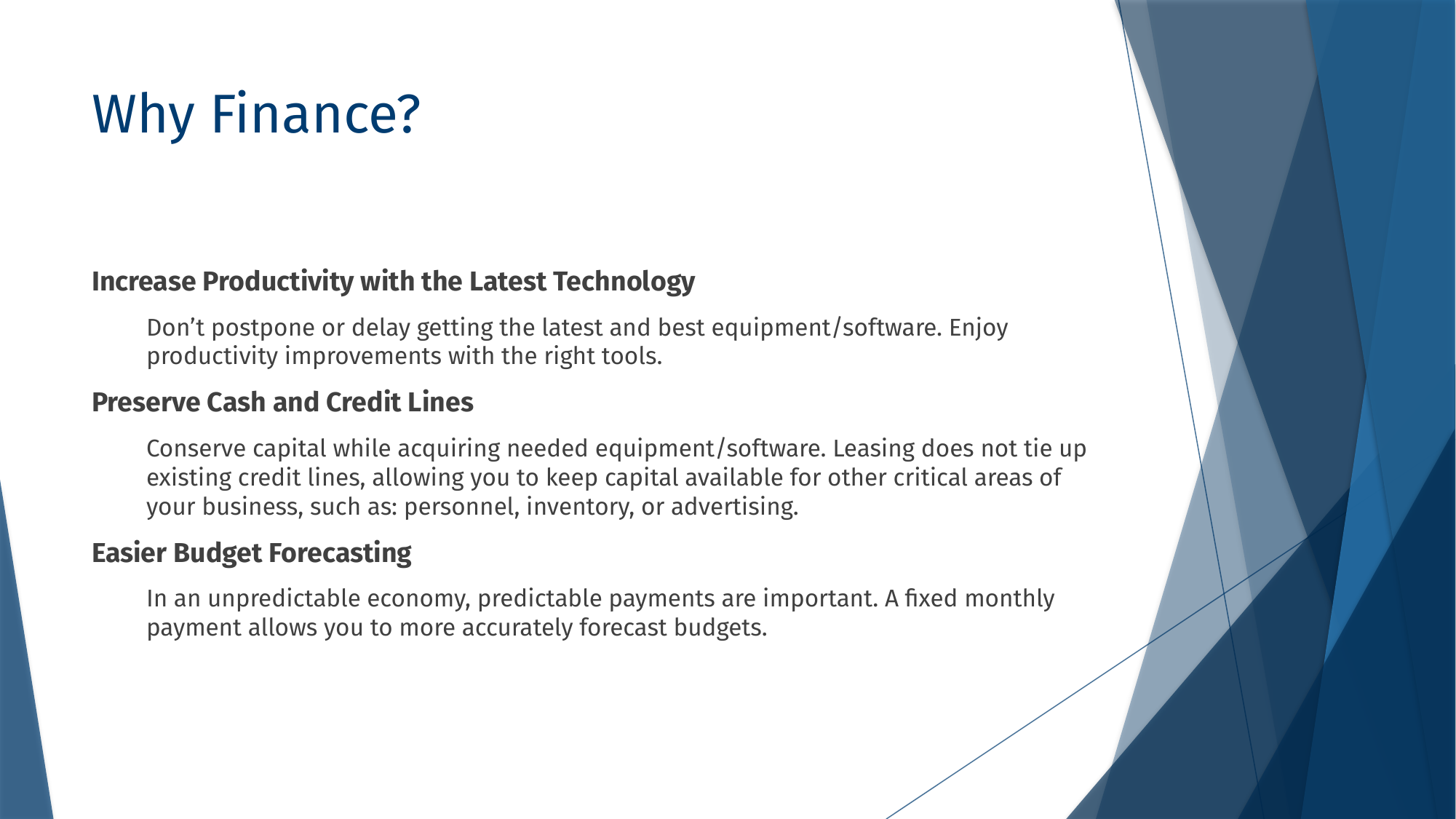

# Why Finance?
Increase Productivity with the Latest Technology
Don’t postpone or delay getting the latest and best equipment/software. Enjoy productivity improvements with the right tools.
Preserve Cash and Credit Lines
Conserve capital while acquiring needed equipment/software. Leasing does not tie up existing credit lines, allowing you to keep capital available for other critical areas of your business, such as: personnel, inventory, or advertising.
Easier Budget Forecasting
In an unpredictable economy, predictable payments are important. A fixed monthly payment allows you to more accurately forecast budgets.